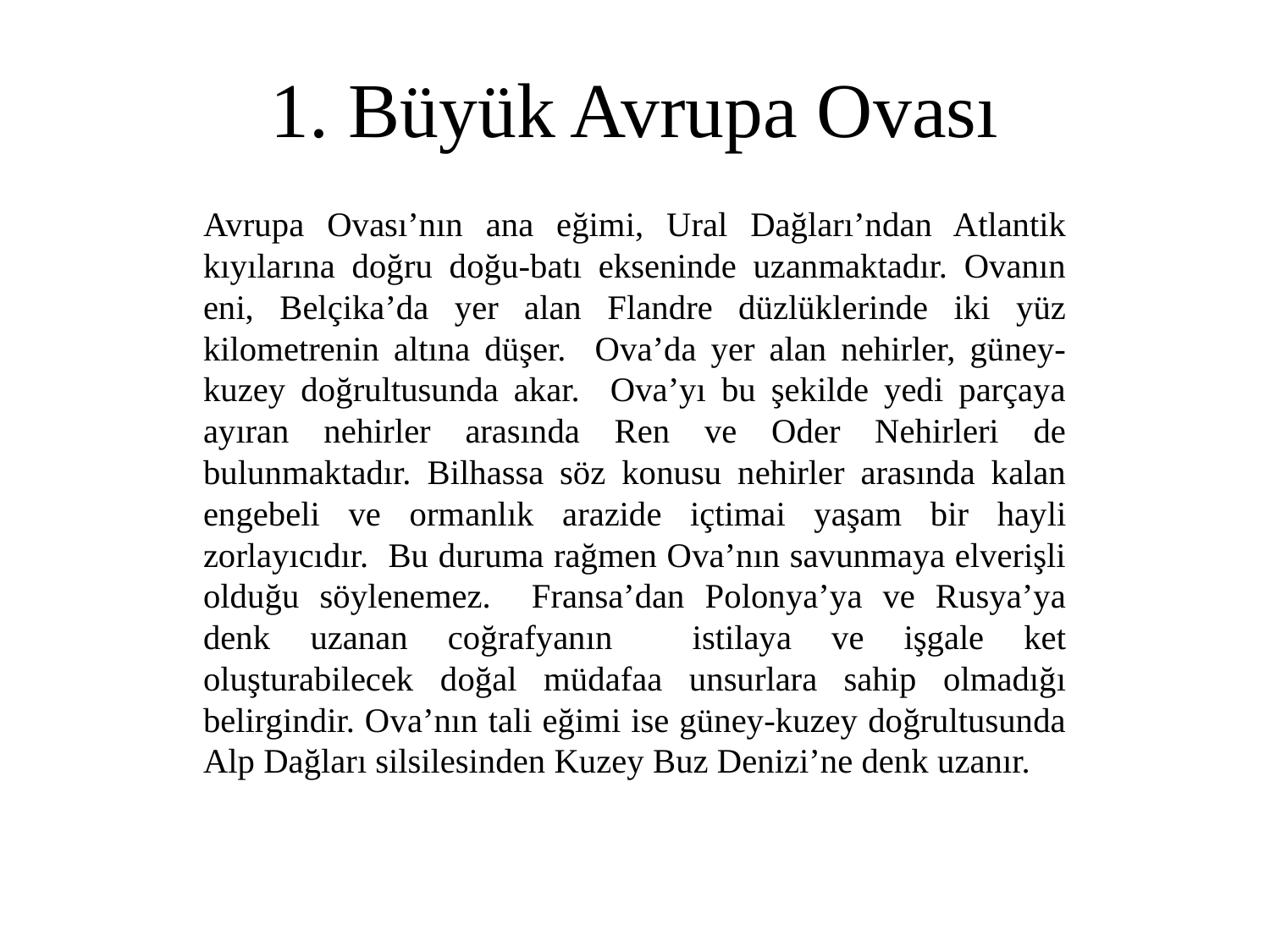

# 1. Büyük Avrupa Ovası
Avrupa Ovası’nın ana eğimi, Ural Dağları’ndan Atlantik kıyılarına doğru doğu-batı ekseninde uzanmaktadır. Ovanın eni, Belçika’da yer alan Flandre düzlüklerinde iki yüz kilometrenin altına düşer.  Ova’da yer alan nehirler, güney-kuzey doğrultusunda akar.  Ova’yı bu şekilde yedi parçaya ayıran nehirler arasında Ren ve Oder Nehirleri de bulunmaktadır. Bilhassa söz konusu nehirler arasında kalan engebeli ve ormanlık arazide içtimai yaşam bir hayli zorlayıcıdır.  Bu duruma rağmen Ova’nın savunmaya elverişli olduğu söylenemez.  Fransa’dan Polonya’ya ve Rusya’ya denk uzanan coğrafyanın  istilaya ve işgale ket oluşturabilecek doğal müdafaa unsurlara sahip olmadığı belirgindir. Ova’nın tali eğimi ise güney-kuzey doğrultusunda Alp Dağları silsilesinden Kuzey Buz Denizi’ne denk uzanır.